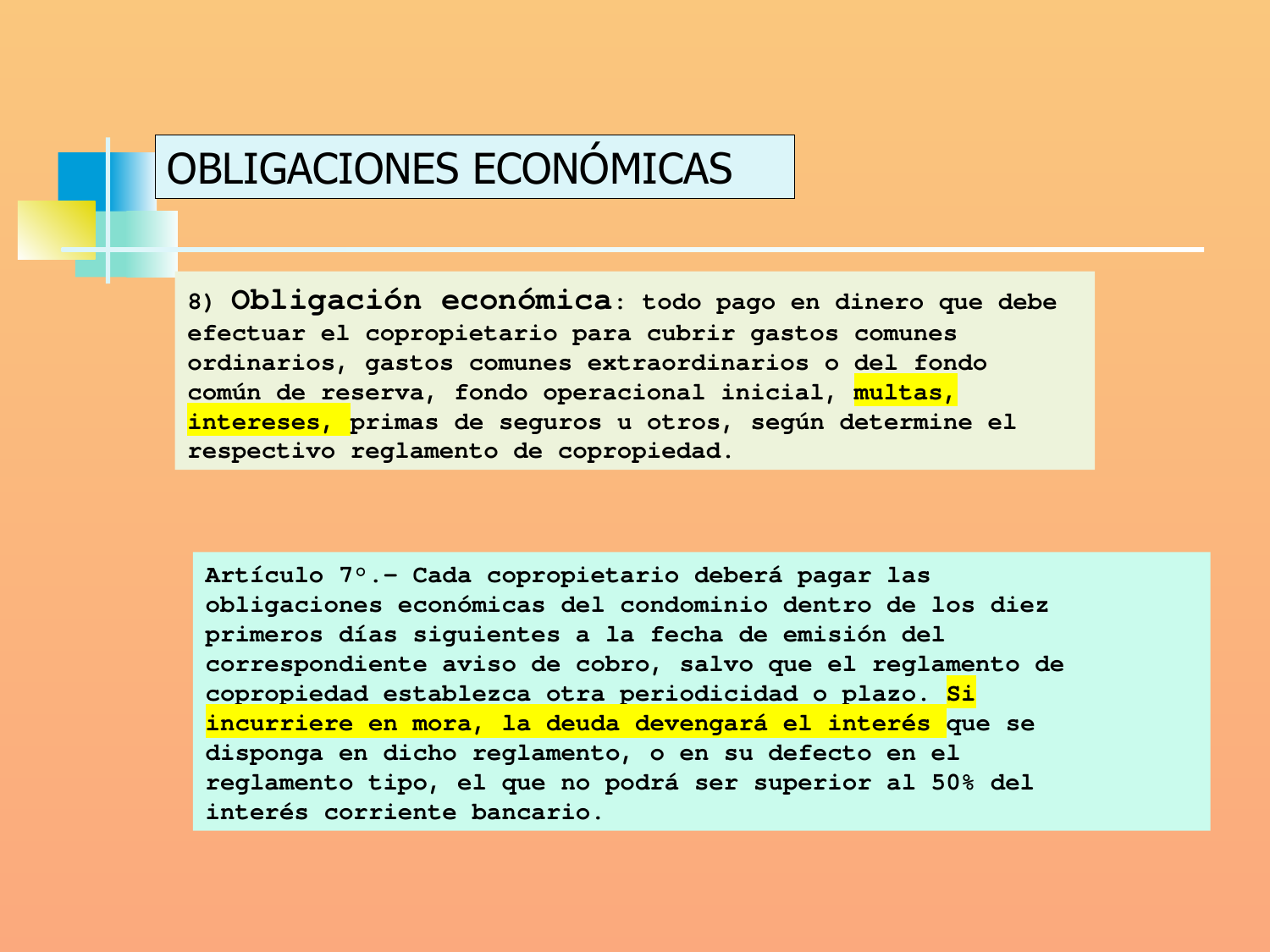

OBLIGACIONES ECONÓMICAS
8) Obligación económica: todo pago en dinero que debe
efectuar el copropietario para cubrir gastos comunes
ordinarios, gastos comunes extraordinarios o del fondo
común de reserva, fondo operacional inicial, multas,
intereses, primas de seguros u otros, según determine el
respectivo reglamento de copropiedad.
Artículo 7°.- Cada copropietario deberá pagar las
obligaciones económicas del condominio dentro de los diez
primeros días siguientes a la fecha de emisión del
correspondiente aviso de cobro, salvo que el reglamento de
copropiedad establezca otra periodicidad o plazo. Si
incurriere en mora, la deuda devengará el interés que se
disponga en dicho reglamento, o en su defecto en el
reglamento tipo, el que no podrá ser superior al 50% del
interés corriente bancario.